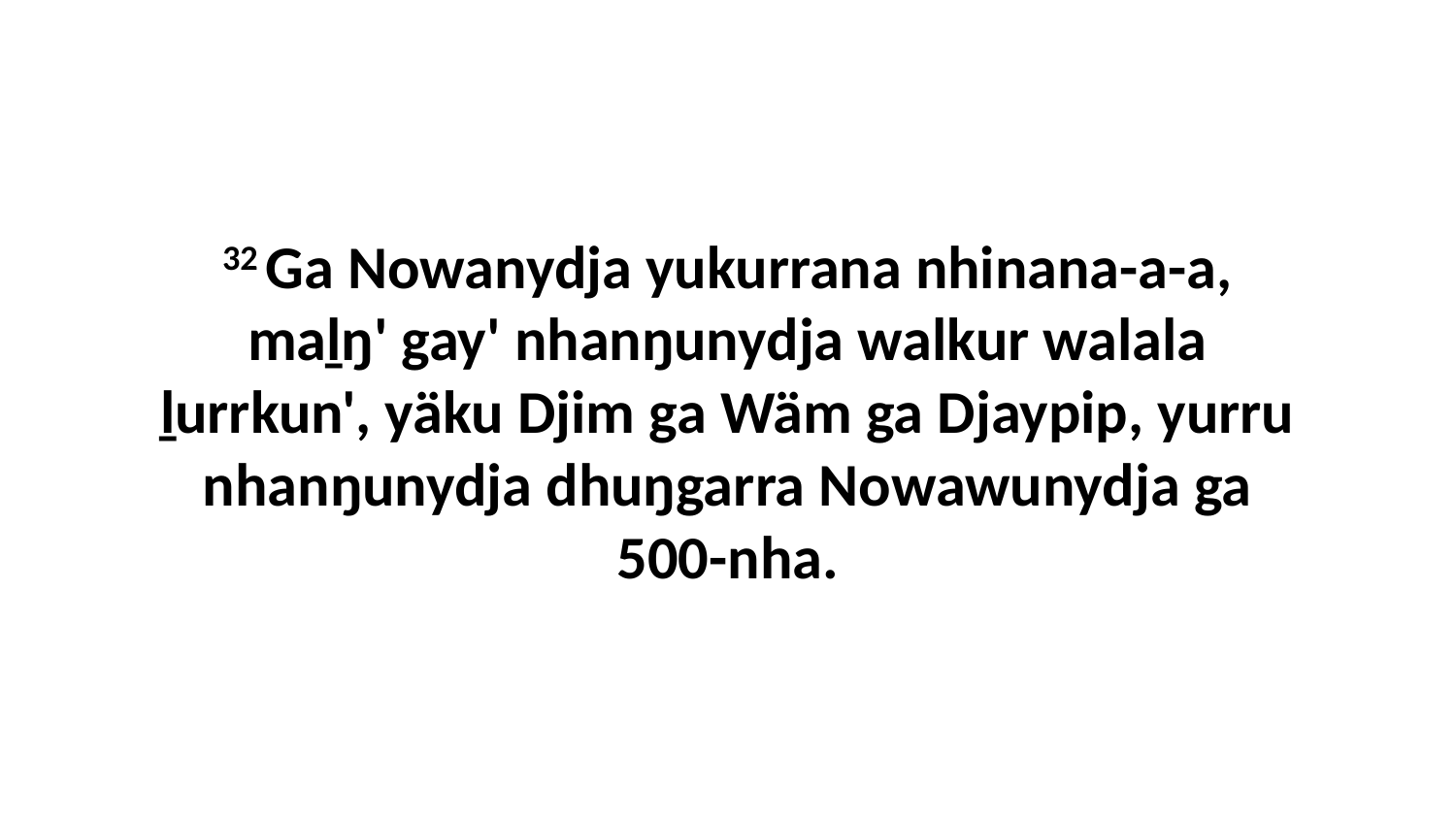

32 Ga Nowanydja yukurrana nhinana-a-a, maḻŋ' gay' nhanŋunydja walkur walala ḻurrkun', yäku Djim ga Wäm ga Djaypip, yurru nhanŋunydja dhuŋgarra Nowawunydja ga 500-nha.